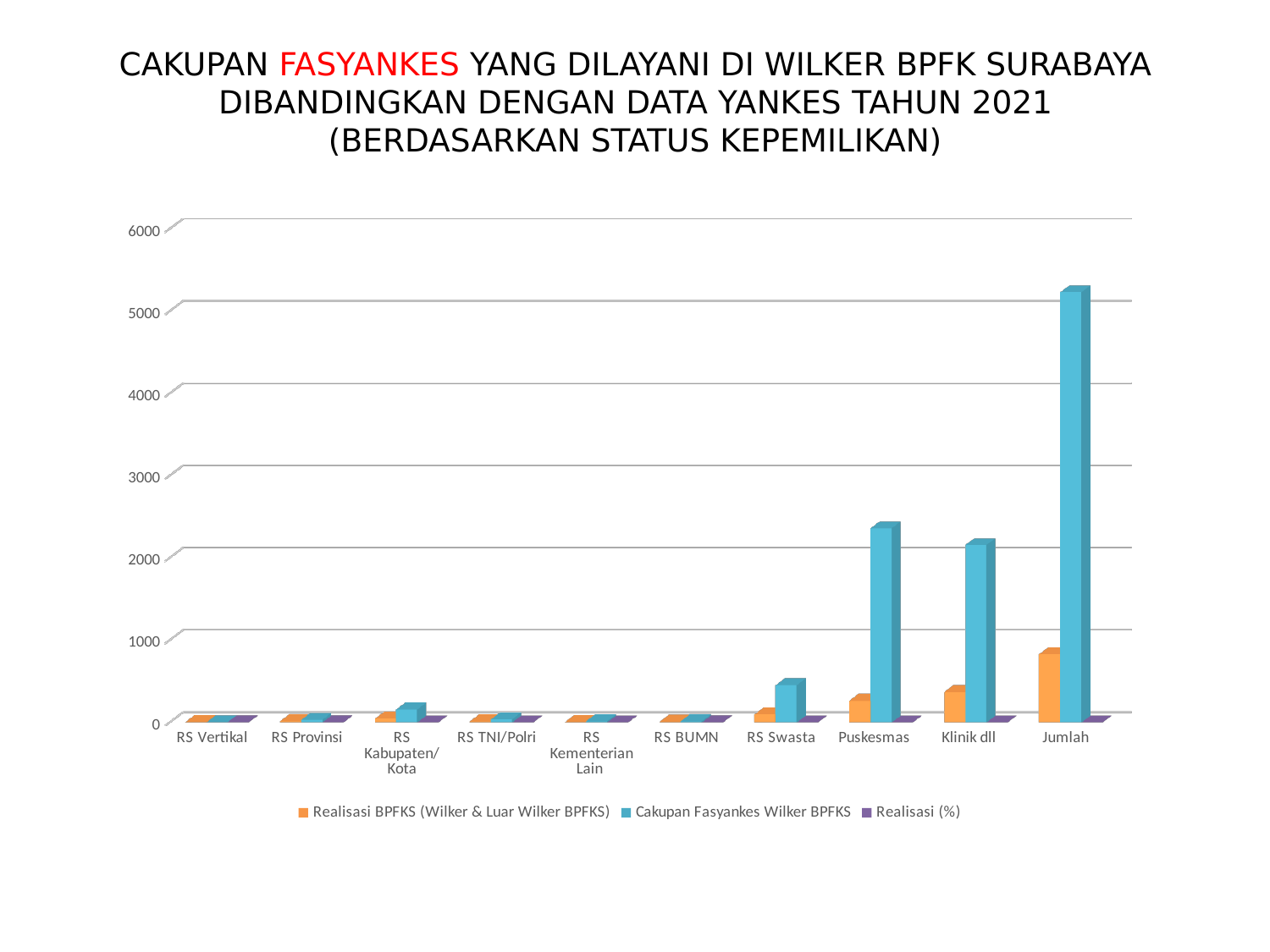

# CAKUPAN FASYANKES YANG DILAYANI DI WILKER BPFK SURABAYA DIBANDINGKAN DENGAN DATA YANKES TAHUN 2021 (BERDASARKAN STATUS KEPEMILIKAN)

[unsupported chart]